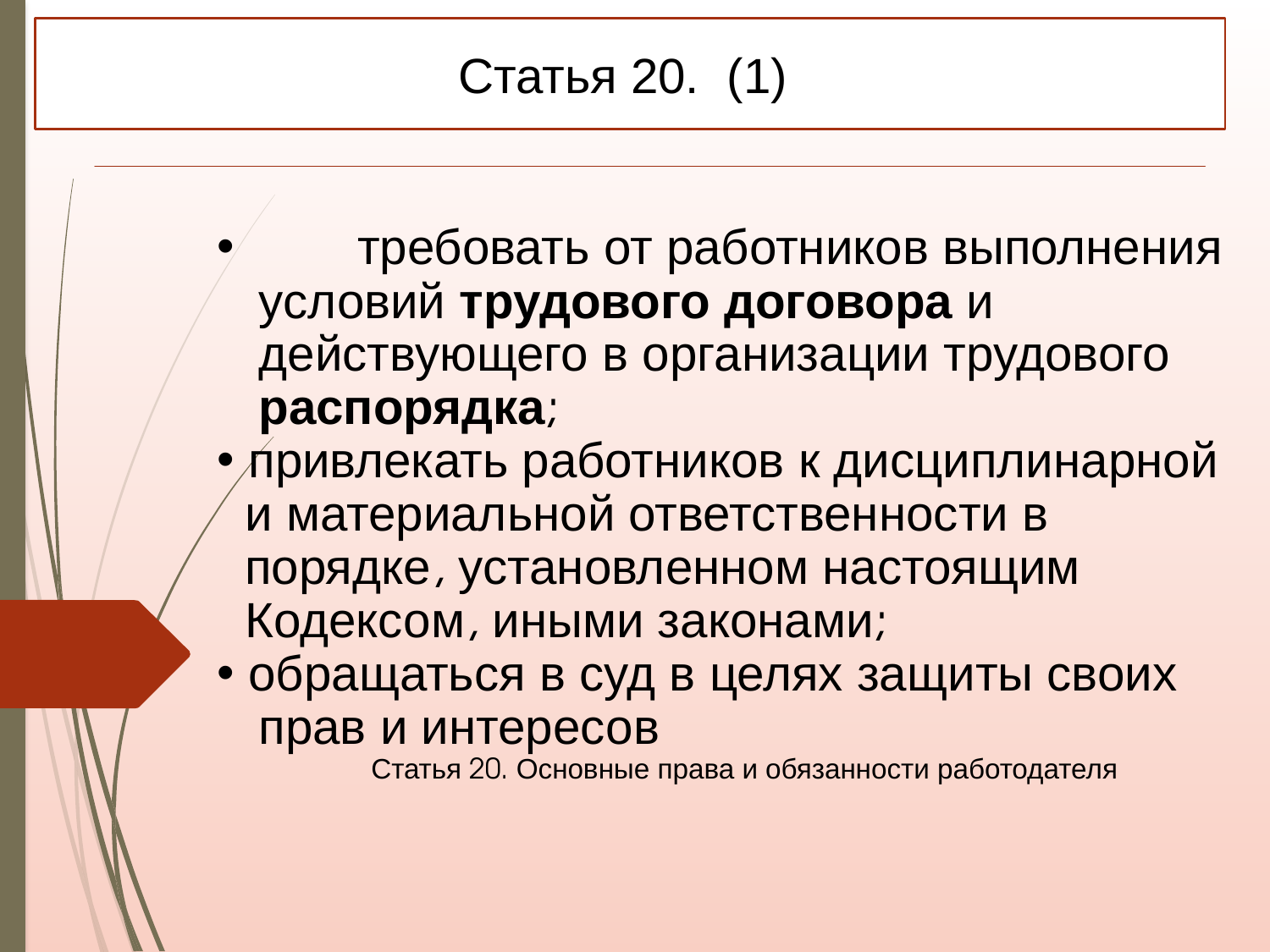

Статья 20.  (1)
	 требовать от работников выполнения
   условий трудового договора и
   действующего в организации трудового
   распорядка;
 привлекать работников к дисциплинарной
  и материальной ответственности в
  порядке, установленном настоящим
  Кодексом, иными законами;
 обращаться в суд в целях защиты своих
   прав и интересов
Статья 20. Основные права и обязанности работодателя